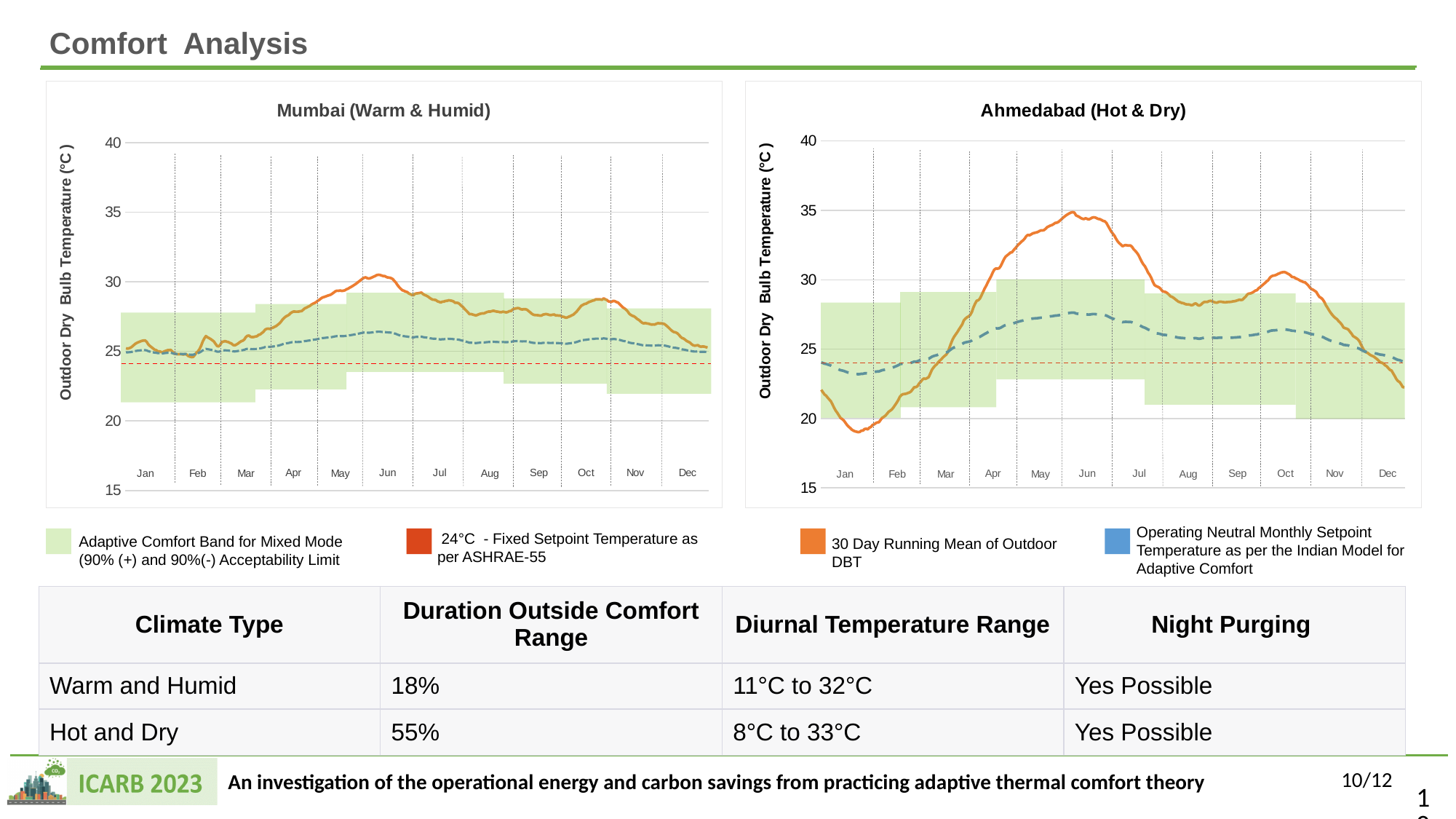

Comfort  Analysis

### Chart: Ahmedabad (Hot & Dry)

| Category | 30 day running mean (t mean d) |  |
|---|---|---|

### Chart: Mumbai (Warm & Humid)

| Category | 30 day running mean (t mean d) |  |
|---|---|---|
Operating Neutral Monthly Setpoint Temperature as per the Indian Model for Adaptive Comfort
 24°C  - Fixed Setpoint Temperature as per ASHRAE-55
Adaptive Comfort Band for Mixed Mode (90% (+) and 90%(-) Acceptability Limit

30 Day Running Mean of Outdoor DBT

| Climate Type | Duration Outside Comfort Range | Diurnal Temperature Range | Night Purging |
| --- | --- | --- | --- |
| Warm and Humid | 18% | 11°C to 32°C | Yes Possible |
| Hot and Dry | 55% | 8°C to 33°C | Yes Possible |
10